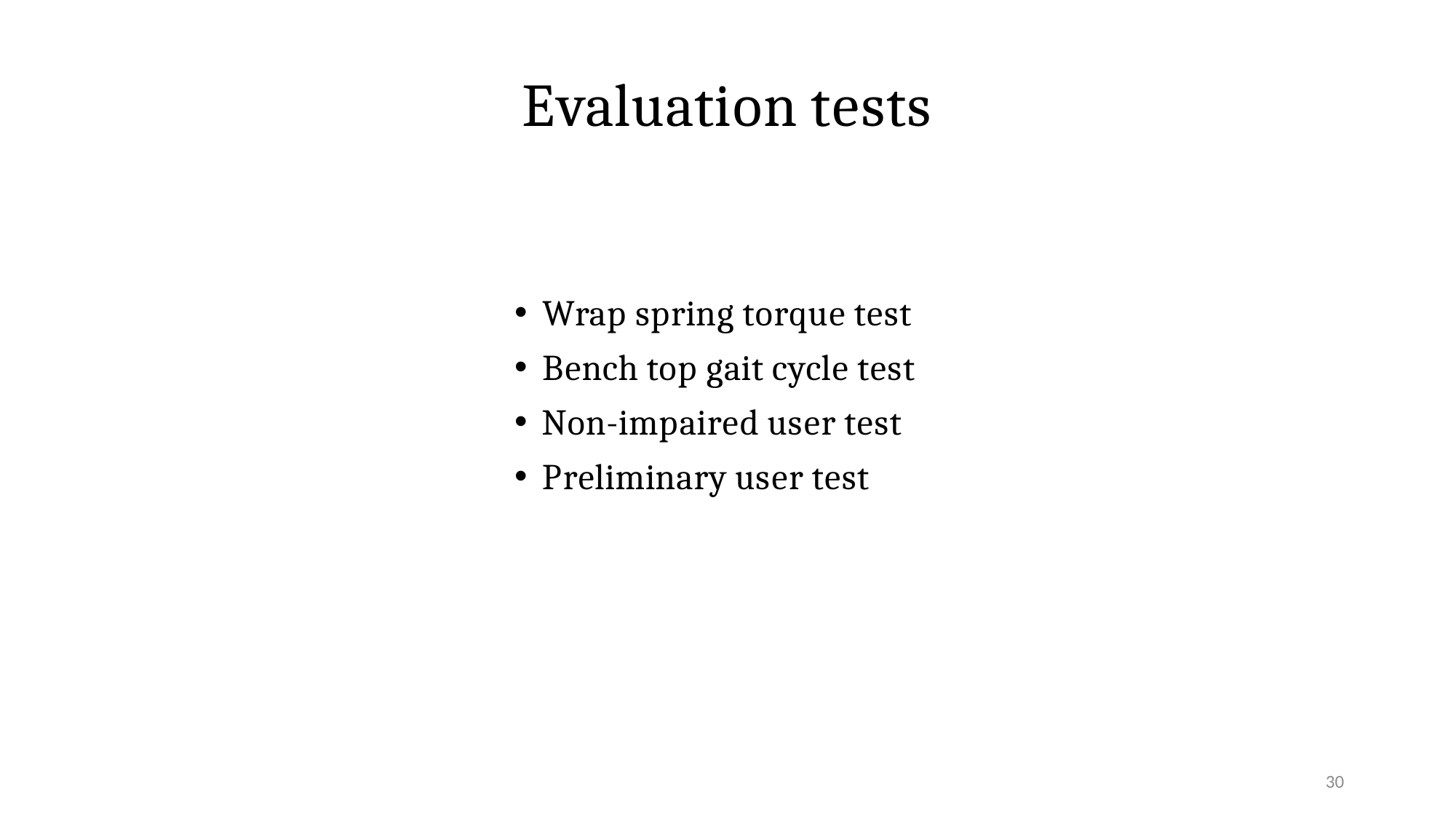

# Evaluation tests
Wrap spring torque test
Bench top gait cycle test
Non-impaired user test
Preliminary user test

30